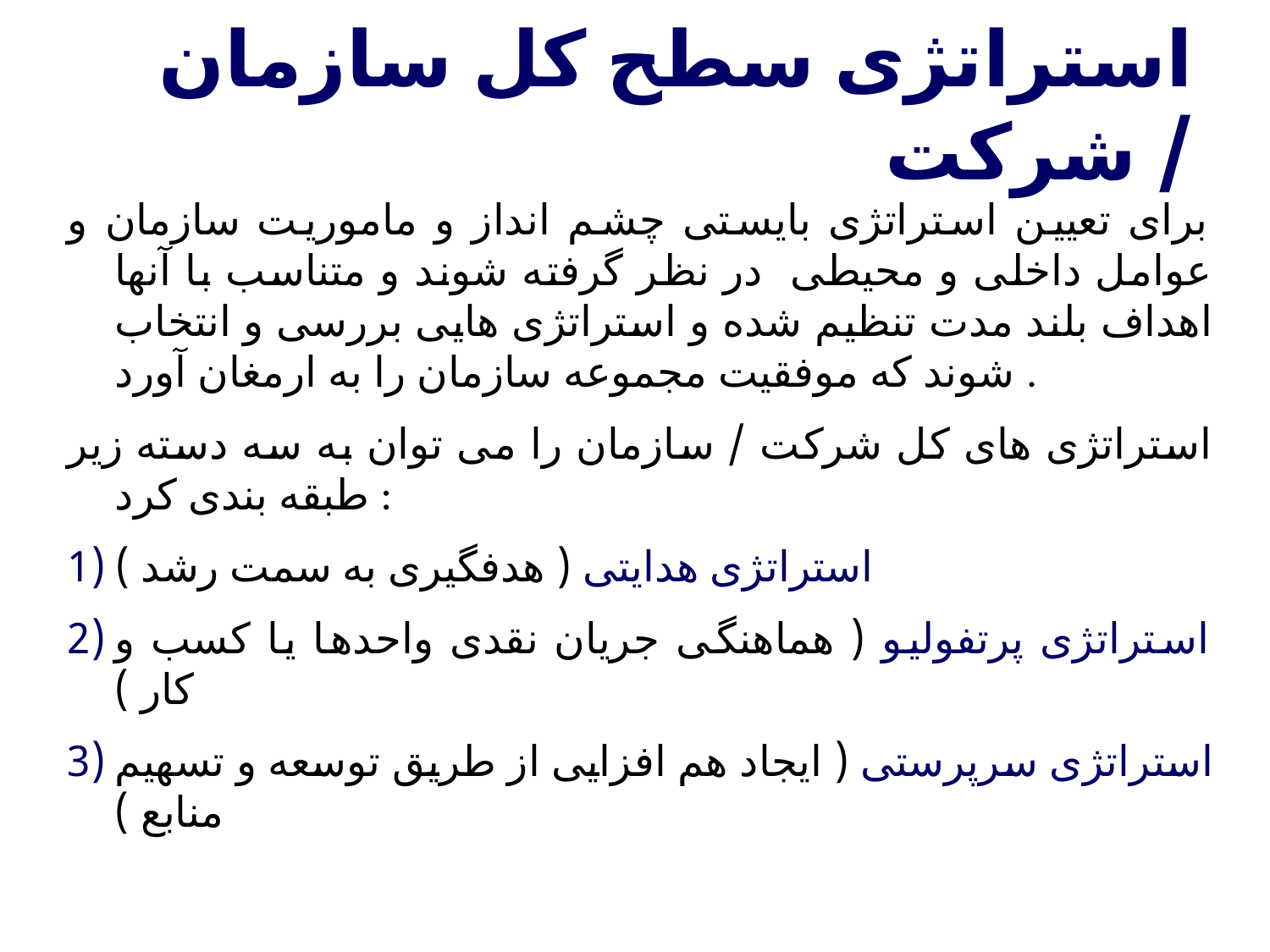

استراتژی سطح کل سازمان / شرکت

برای تعیین استراتژی بایستی چشم انداز و ماموریت سازمان و عوامل داخلی و محیطی  در نظر گرفته شوند و متناسب با آنها اهداف بلند مدت تنظیم شده و استراتژی هایی بررسی و انتخاب شوند که موفقیت مجموعه سازمان را به ارمغان آورد .
استراتژی های کل شرکت / سازمان را می توان به سه دسته زیر طبقه بندی کرد :
استراتژی هدایتی ( هدفگیری به سمت رشد )
استراتژی پرتفولیو ( هماهنگی جریان نقدی واحدها یا کسب و کار )
استراتژی سرپرستی ( ایجاد هم افزایی از طریق توسعه و تسهیم منابع )